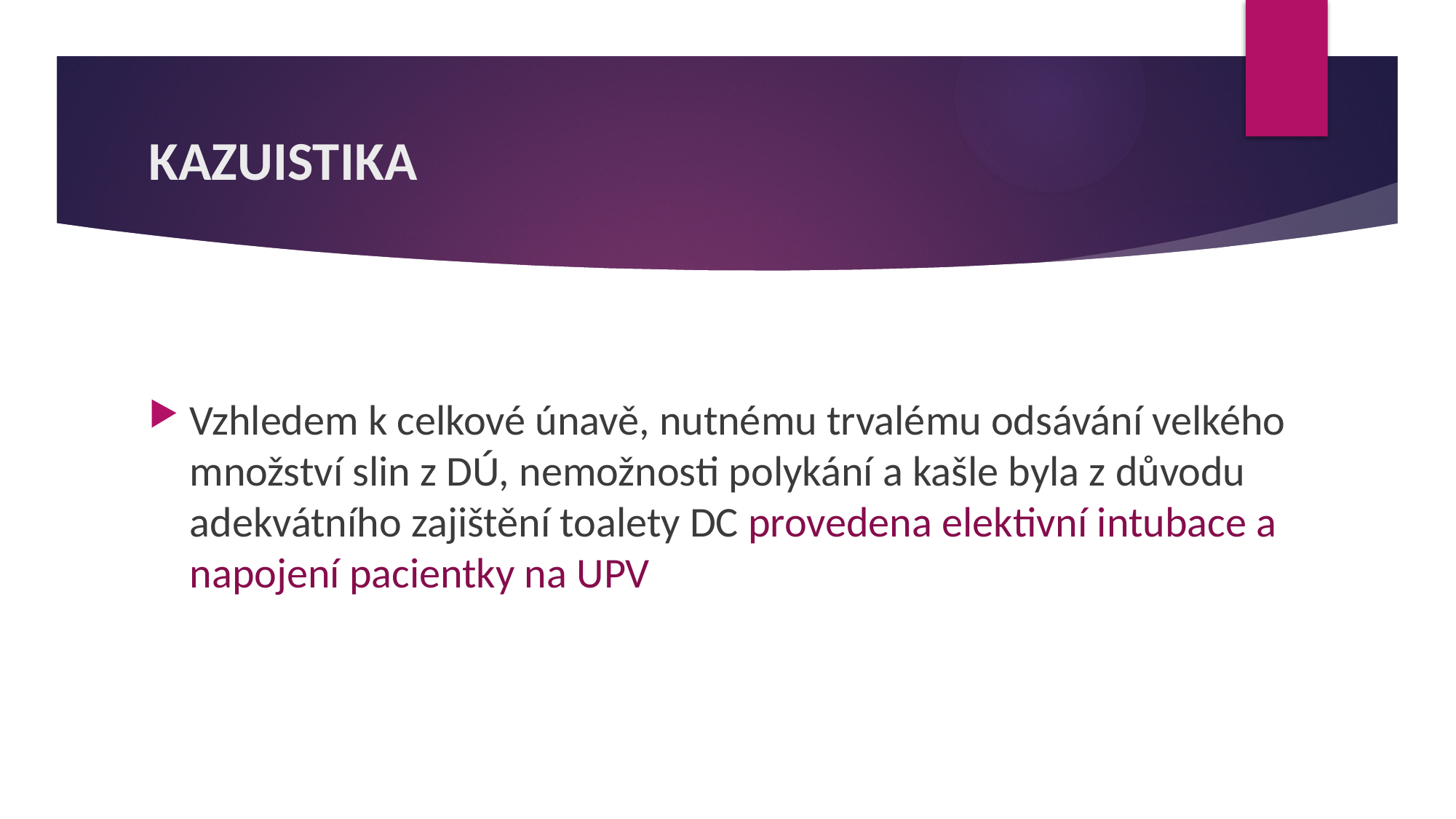

# KAZUISTIKA

Vzhledem k celkové únavě, nutnému trvalému odsávání velkého množství slin z DÚ, nemožnosti polykání a kašle byla z důvodu adekvátního zajištění toalety DC provedena elektivní intubace a napojení pacientky na UPV